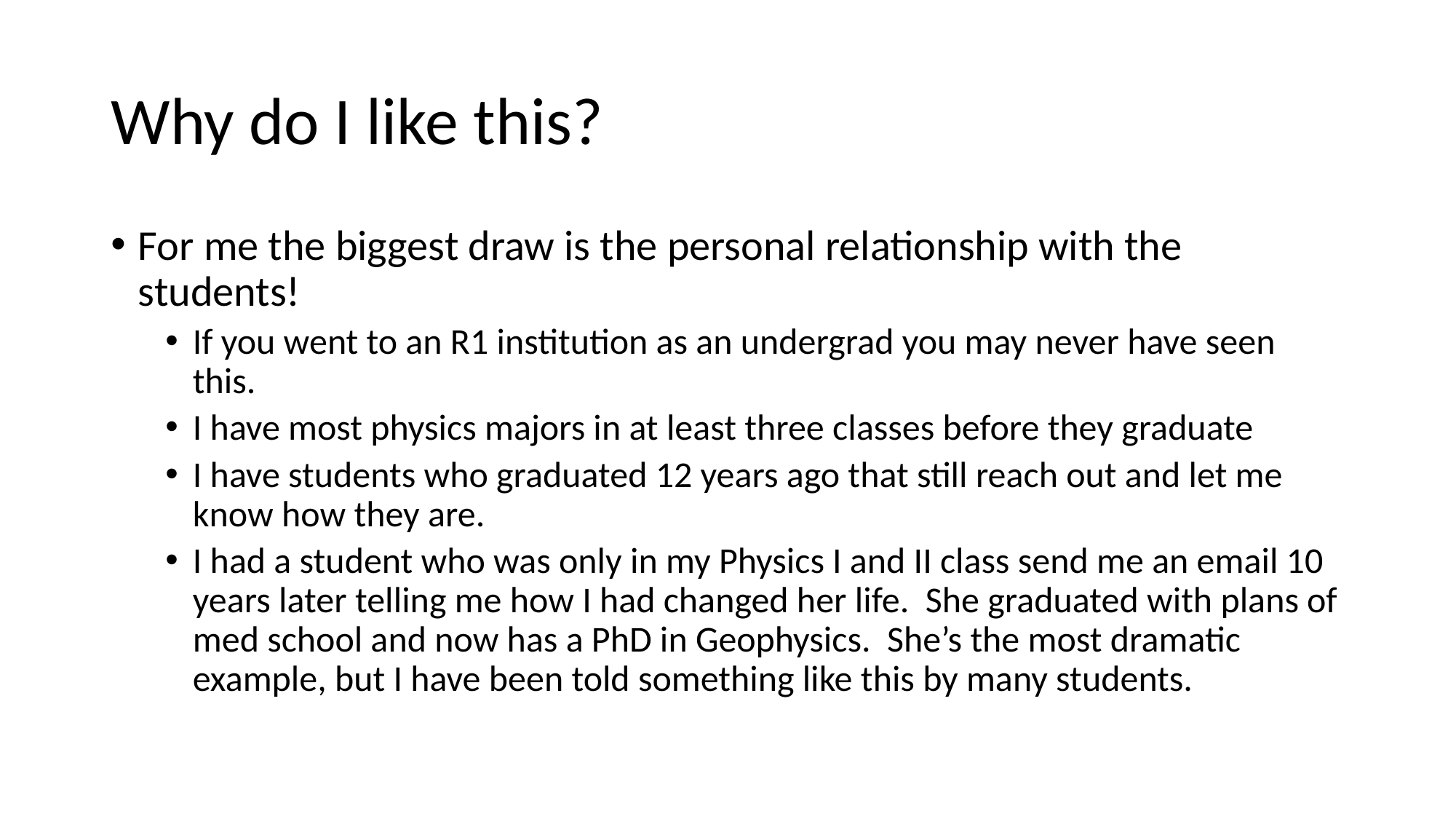

# Why do I like this?
For me the biggest draw is the personal relationship with the students!
If you went to an R1 institution as an undergrad you may never have seen this.
I have most physics majors in at least three classes before they graduate
I have students who graduated 12 years ago that still reach out and let me know how they are.
I had a student who was only in my Physics I and II class send me an email 10 years later telling me how I had changed her life.  She graduated with plans of med school and now has a PhD in Geophysics.  She’s the most dramatic example, but I have been told something like this by many students.